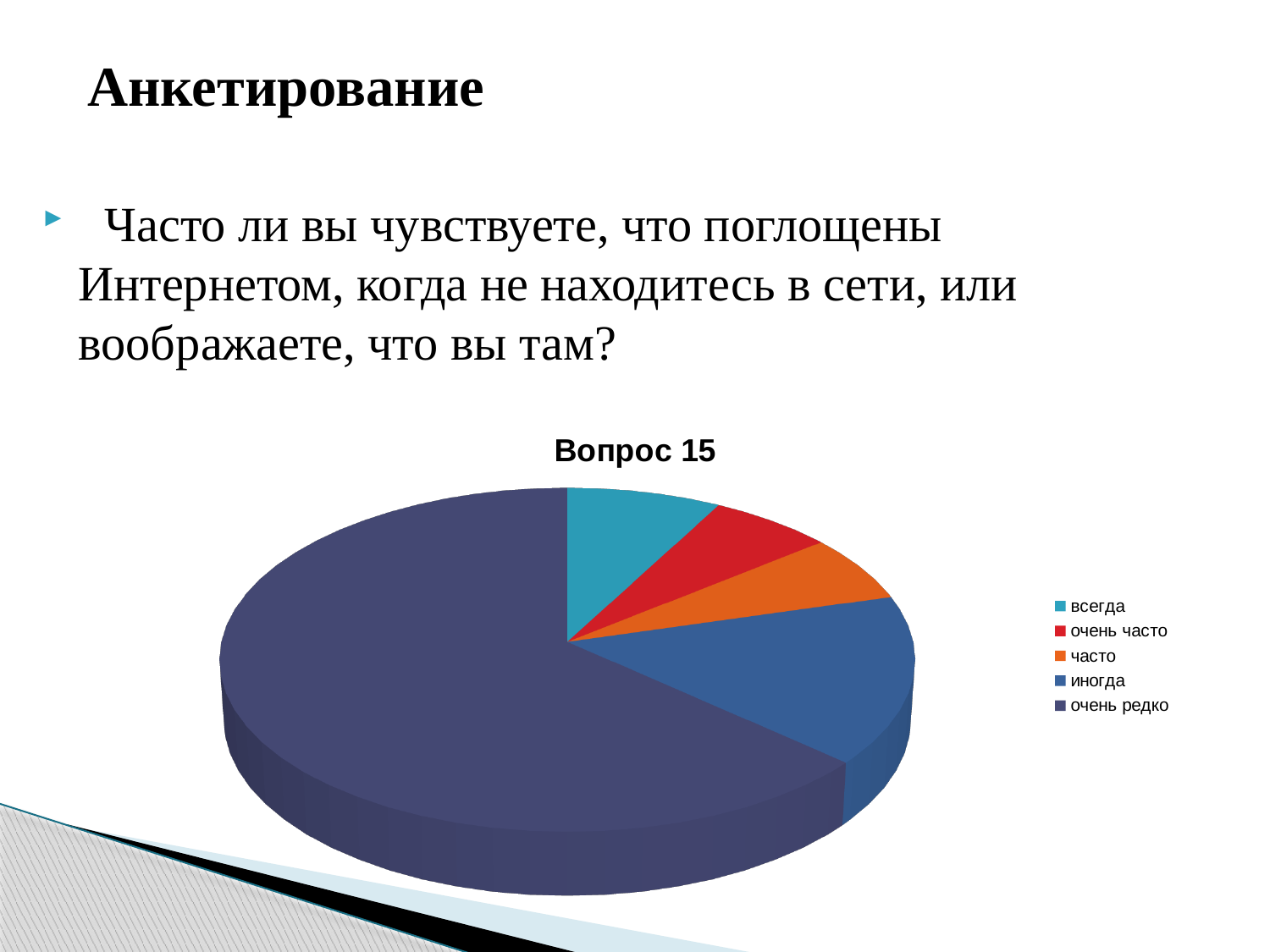

# Анкетирование
  Часто ли вы чувствуете, что поглощены Интернетом, когда не находитесь в сети, или воображаете, что вы там?

[unsupported chart]